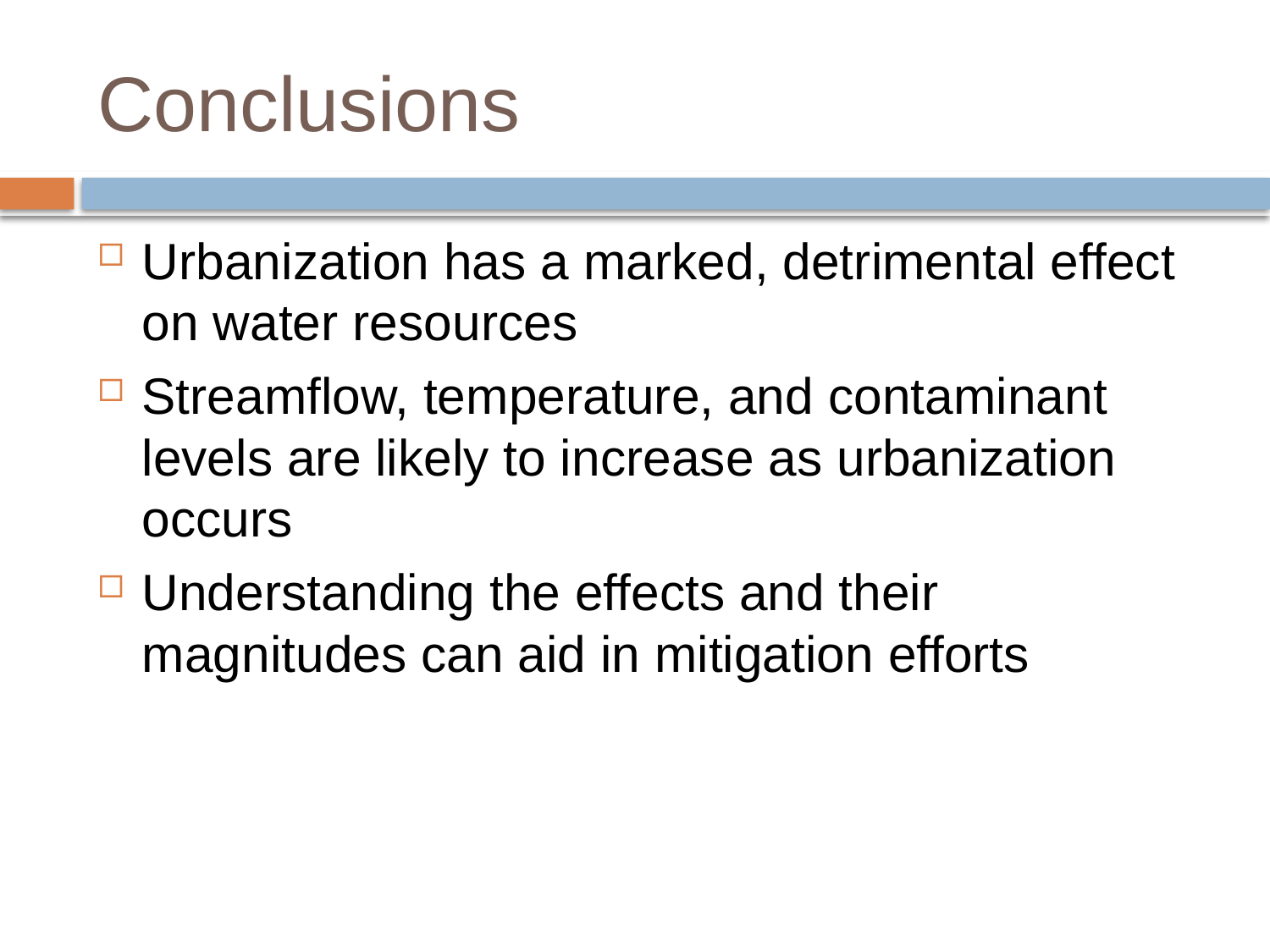

# Conclusions
Urbanization has a marked, detrimental effect on water resources
Streamflow, temperature, and contaminant levels are likely to increase as urbanization occurs
Understanding the effects and their magnitudes can aid in mitigation efforts